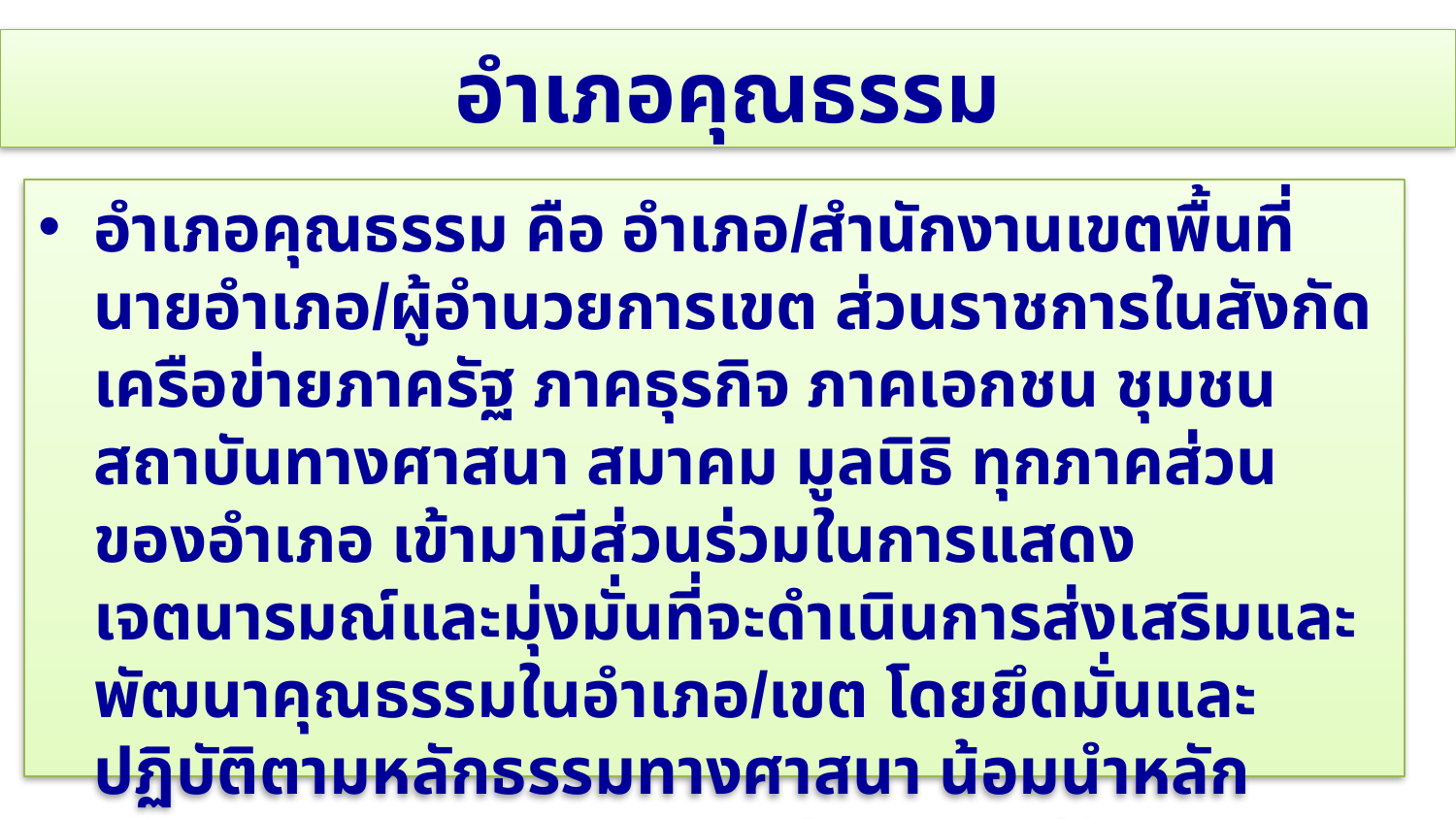

# อำเภอคุณธรรม
อำเภอคุณธรรม คือ อำเภอ/สำนักงานเขตพื้นที่ นายอำเภอ/ผู้อำนวยการเขต ส่วนราชการในสังกัด เครือข่ายภาครัฐ ภาคธุรกิจ ภาคเอกชน ชุมชน สถาบันทางศาสนา สมาคม มูลนิธิ ทุกภาคส่วนของอำเภอ เข้ามามีส่วนร่วมในการแสดงเจตนารมณ์และมุ่งมั่นที่จะดำเนินการส่งเสริมและพัฒนาคุณธรรมในอำเภอ/เขต โดยยึดมั่นและปฏิบัติตามหลักธรรมทางศาสนา น้อมนำหลักปรัชญาของเศรษฐกิจพอเพียงและวิถีวัฒนธรรมไทยอันดีงามมาเป็นหลักในการดำเนินชีวิต